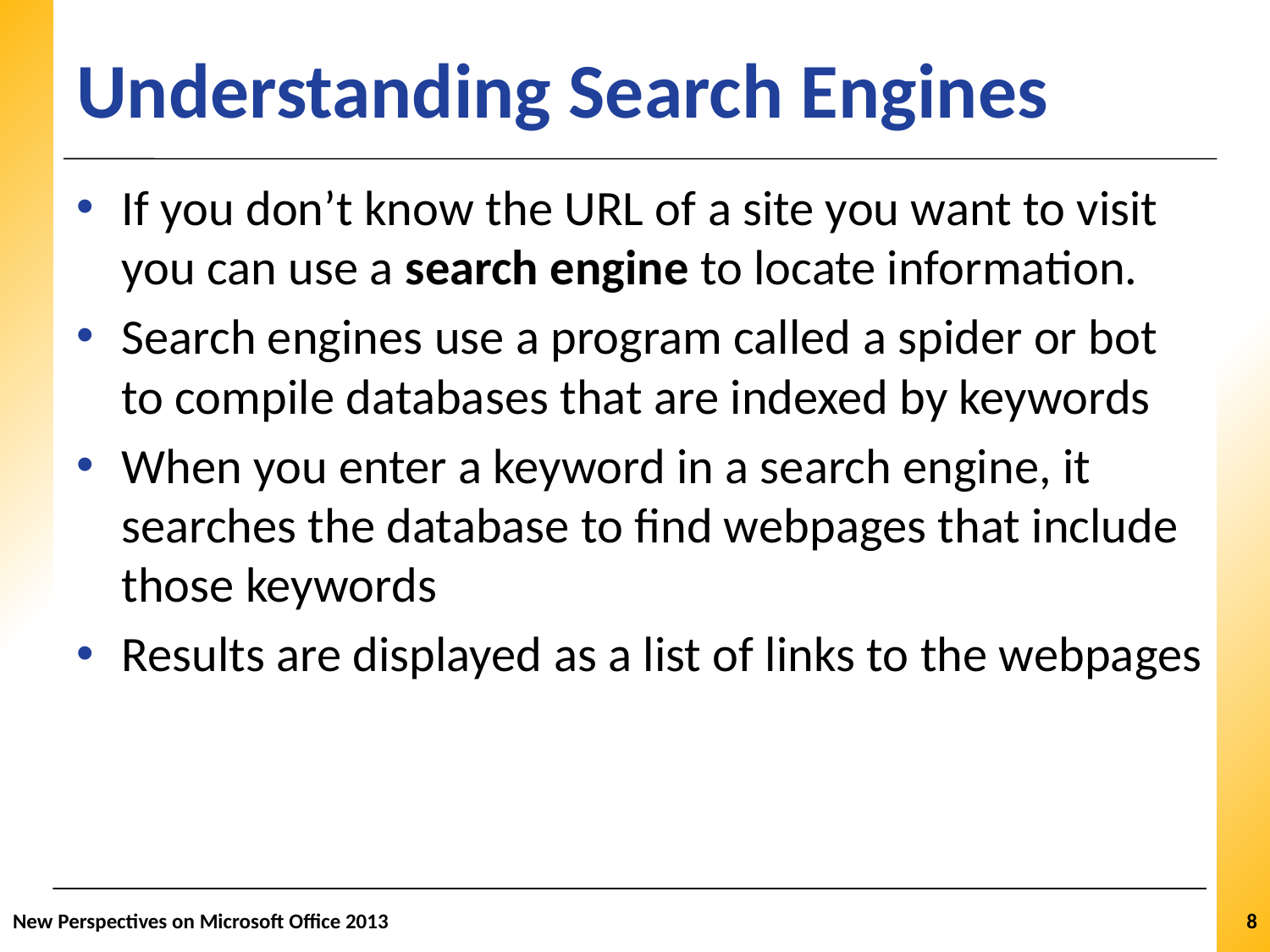

# Understanding Search Engines
If you don’t know the URL of a site you want to visit you can use a search engine to locate information.
Search engines use a program called a spider or bot to compile databases that are indexed by keywords
When you enter a keyword in a search engine, it searches the database to find webpages that include those keywords
Results are displayed as a list of links to the webpages
New Perspectives on Microsoft Office 2013
8